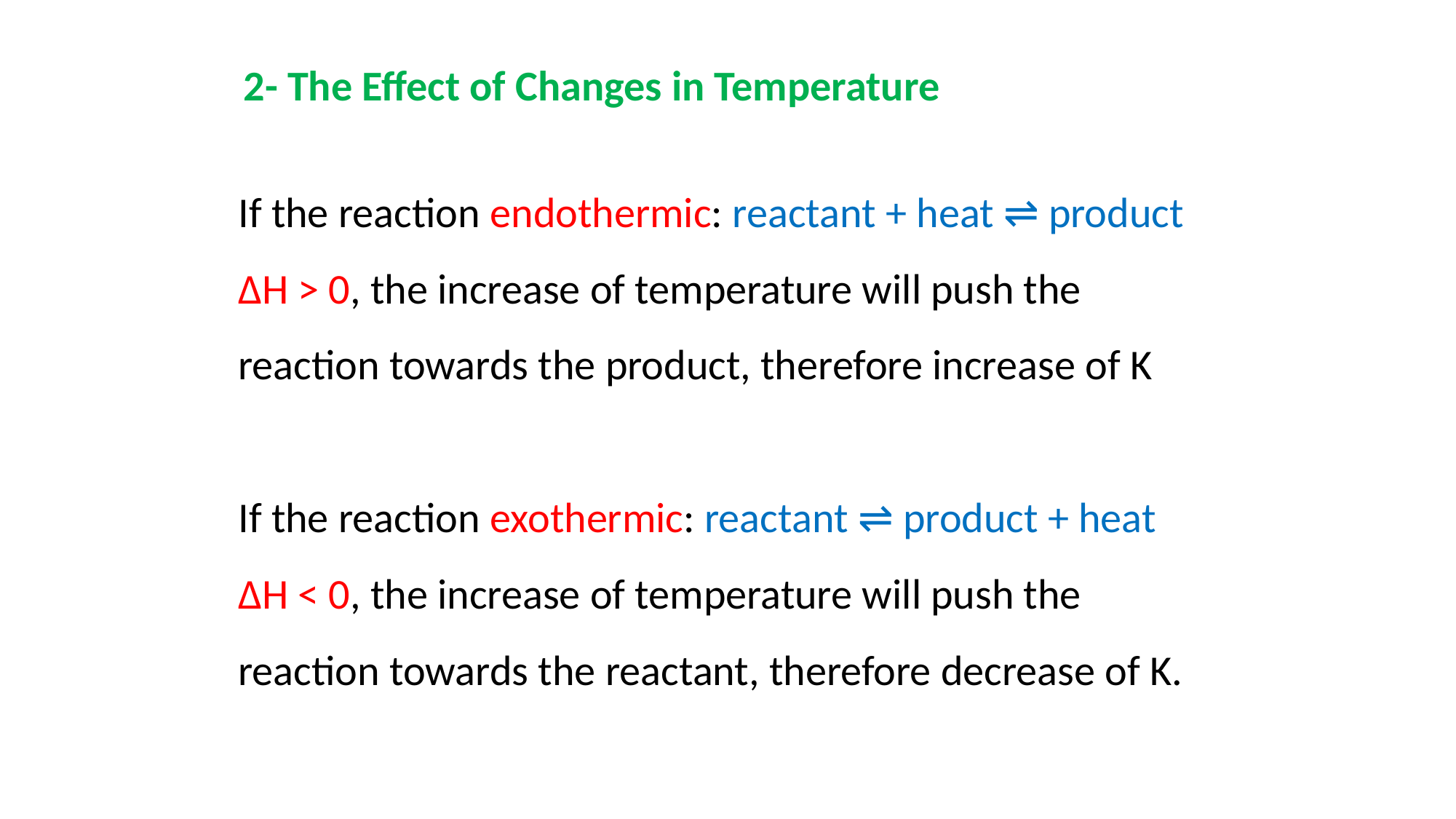

2- The Effect of Changes in Temperature
If the reaction endothermic: reactant + heat ⇌ product
∆H > 0, the increase of temperature will push the reaction towards the product, therefore increase of K

If the reaction exothermic: reactant ⇌ product + heat
∆H < 0, the increase of temperature will push the reaction towards the reactant, therefore decrease of K.